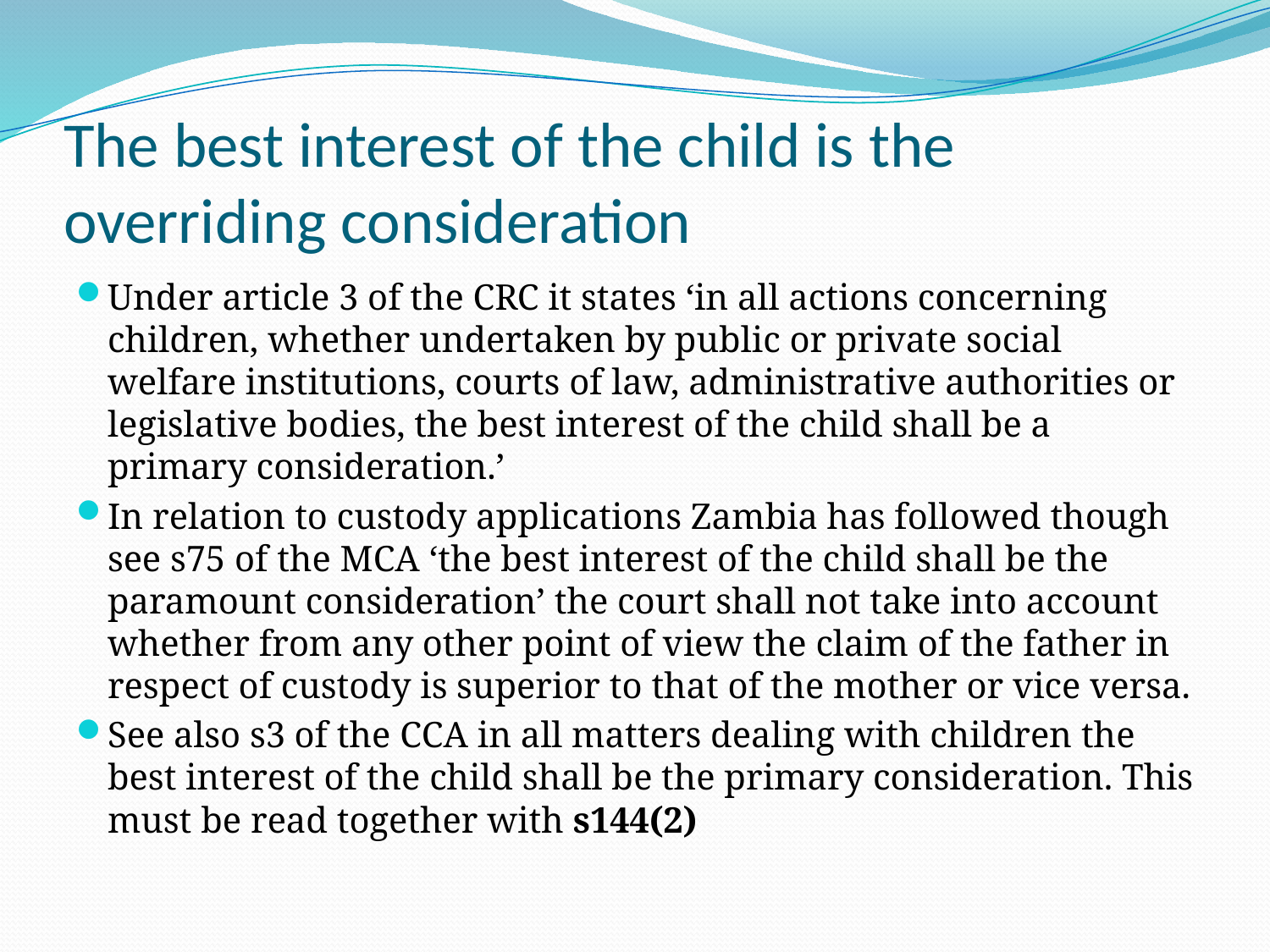

# The best interest of the child is the overriding consideration
Under article 3 of the CRC it states ‘in all actions concerning children, whether undertaken by public or private social welfare institutions, courts of law, administrative authorities or legislative bodies, the best interest of the child shall be a primary consideration.’
In relation to custody applications Zambia has followed though see s75 of the MCA ‘the best interest of the child shall be the paramount consideration’ the court shall not take into account whether from any other point of view the claim of the father in respect of custody is superior to that of the mother or vice versa.
See also s3 of the CCA in all matters dealing with children the best interest of the child shall be the primary consideration. This must be read together with s144(2)